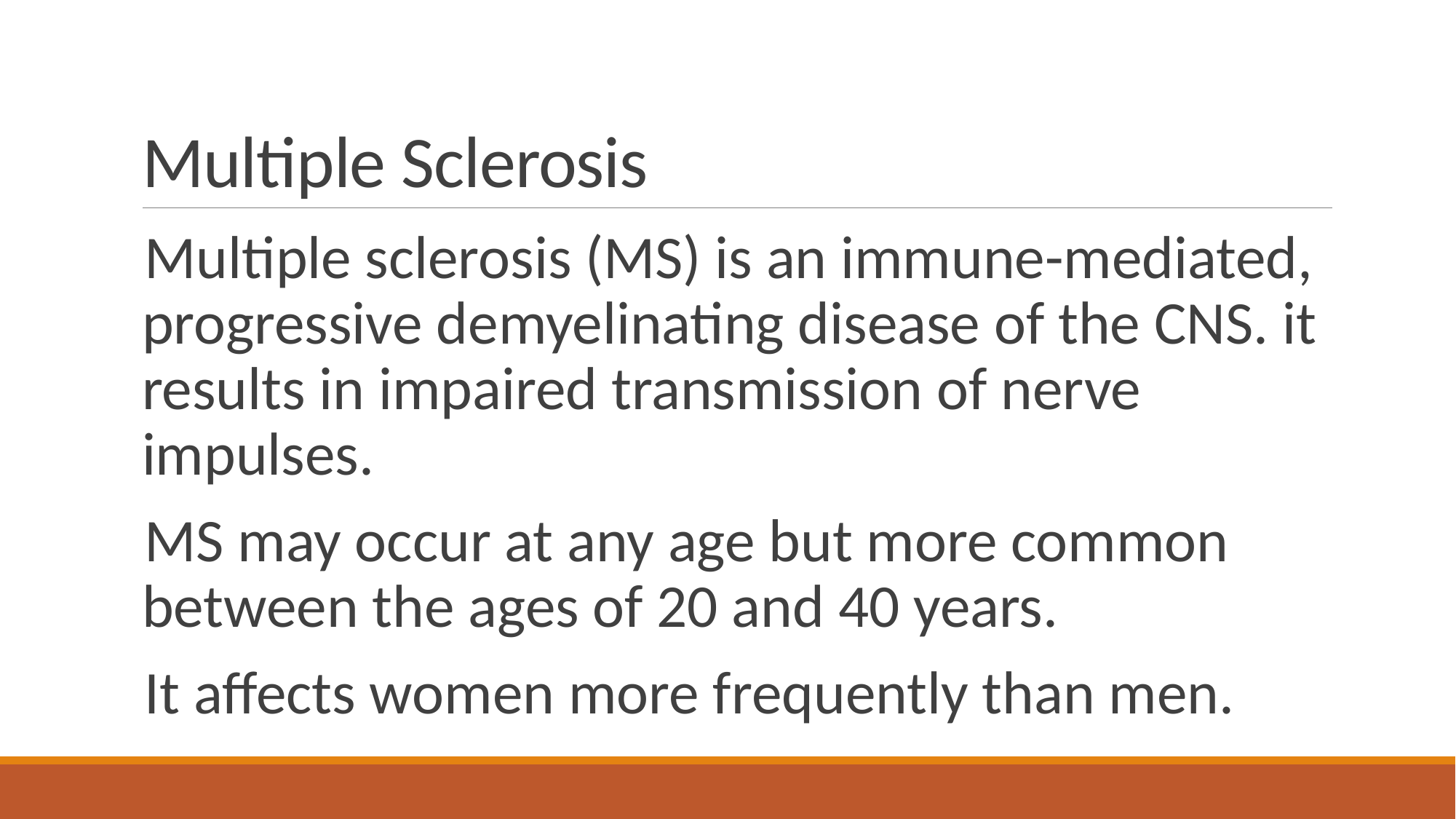

# Multiple Sclerosis
Multiple sclerosis (MS) is an immune-mediated, progressive demyelinating disease of the CNS. it results in impaired transmission of nerve impulses.
MS may occur at any age but more common between the ages of 20 and 40 years.
It affects women more frequently than men.